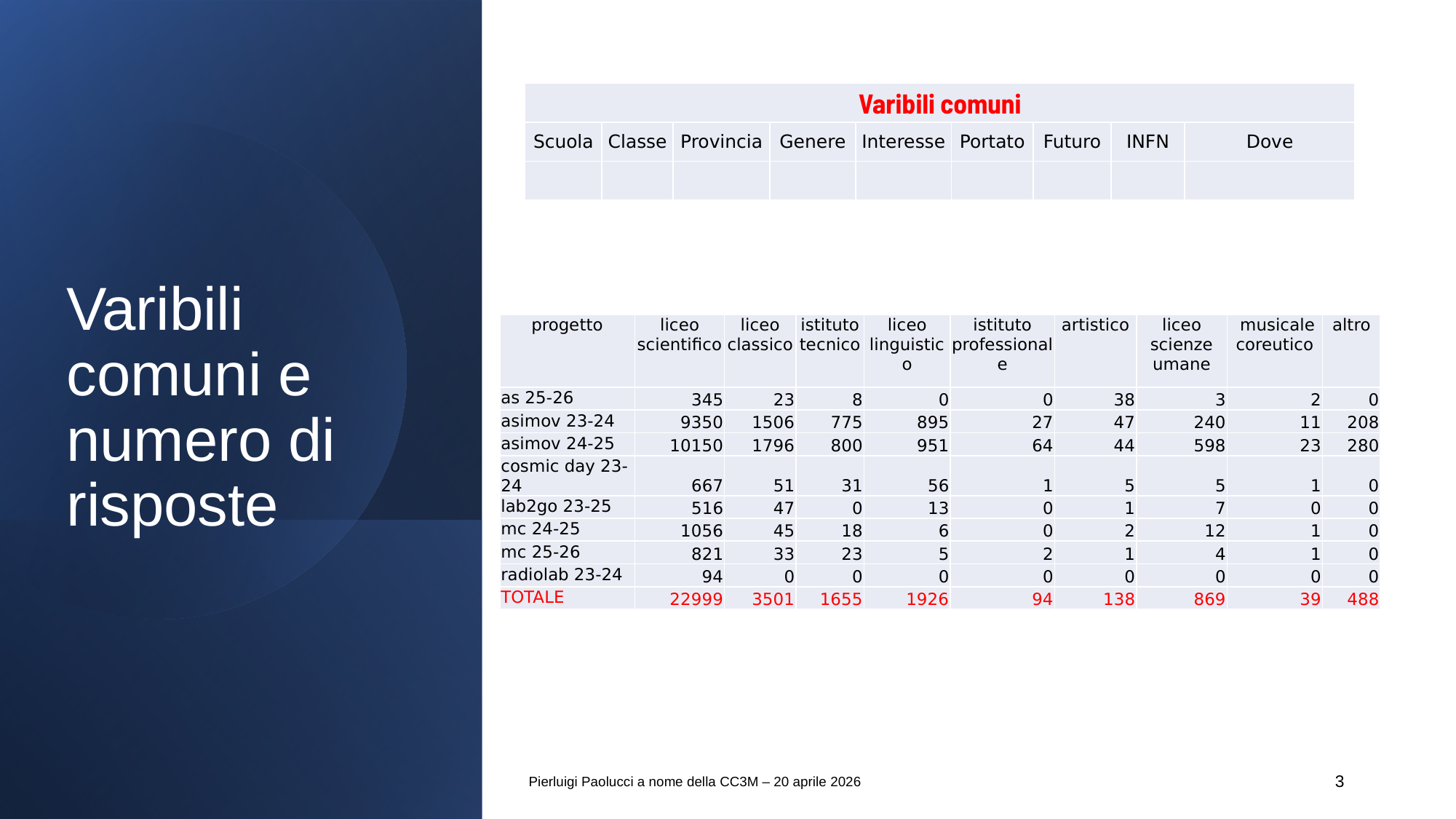

# Varibili comuni e numero di risposte
.
| Varibili comuni |  |  |  |  |  |  |  |  |
| --- | --- | --- | --- | --- | --- | --- | --- | --- |
| Scuola | Classe | Provincia | Genere | Interesse | Portato | Futuro | INFN | Dove |
|  |  |  |  |  |  |  |  |  |

| progetto | liceo scientifico | liceo classico | istituto tecnico | liceo linguistico | istituto professionale | artistico | liceo scienze umane | musicale coreutico | altro |
| --- | --- | --- | --- | --- | --- | --- | --- | --- | --- |
| as 25-26 | 345 | 23 | 8 | 0 | 0 | 38 | 3 | 2 | 0 |
| asimov 23-24 | 9350 | 1506 | 775 | 895 | 27 | 47 | 240 | 11 | 208 |
| asimov 24-25 | 10150 | 1796 | 800 | 951 | 64 | 44 | 598 | 23 | 280 |
| cosmic day 23-24 | 667 | 51 | 31 | 56 | 1 | 5 | 5 | 1 | 0 |
| lab2go 23-25 | 516 | 47 | 0 | 13 | 0 | 1 | 7 | 0 | 0 |
| mc 24-25 | 1056 | 45 | 18 | 6 | 0 | 2 | 12 | 1 | 0 |
| mc 25-26 | 821 | 33 | 23 | 5 | 2 | 1 | 4 | 1 | 0 |
| radiolab 23-24 | 94 | 0 | 0 | 0 | 0 | 0 | 0 | 0 | 0 |
| TOTALE | 22999 | 3501 | 1655 | 1926 | 94 | 138 | 869 | 39 | 488 |

Pierluigi Paolucci a nome della CC3M – 20 aprile 2026
3